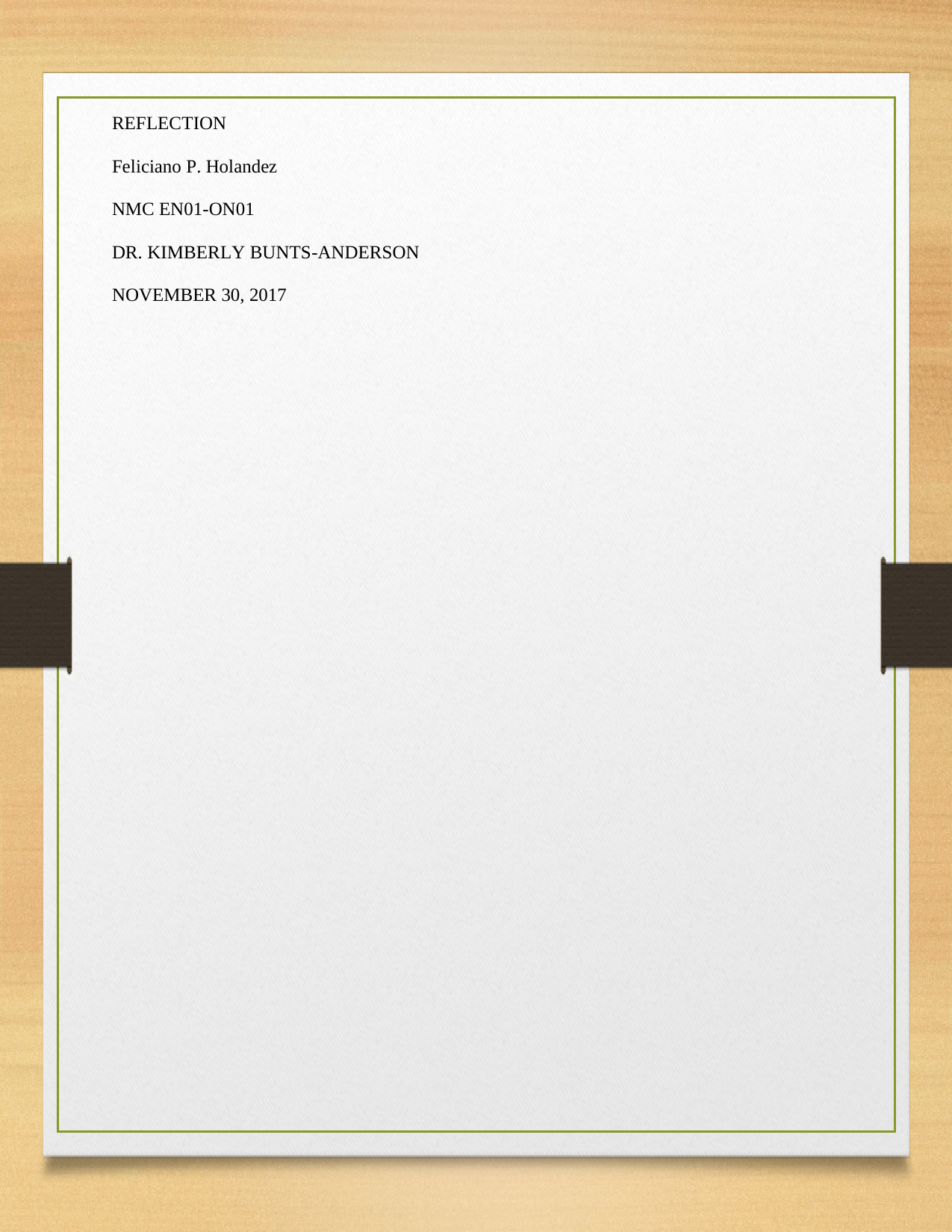

REFLECTION
Feliciano P. Holandez
NMC EN01-ON01
DR. KIMBERLY BUNTS-ANDERSON
NOVEMBER 30, 2017